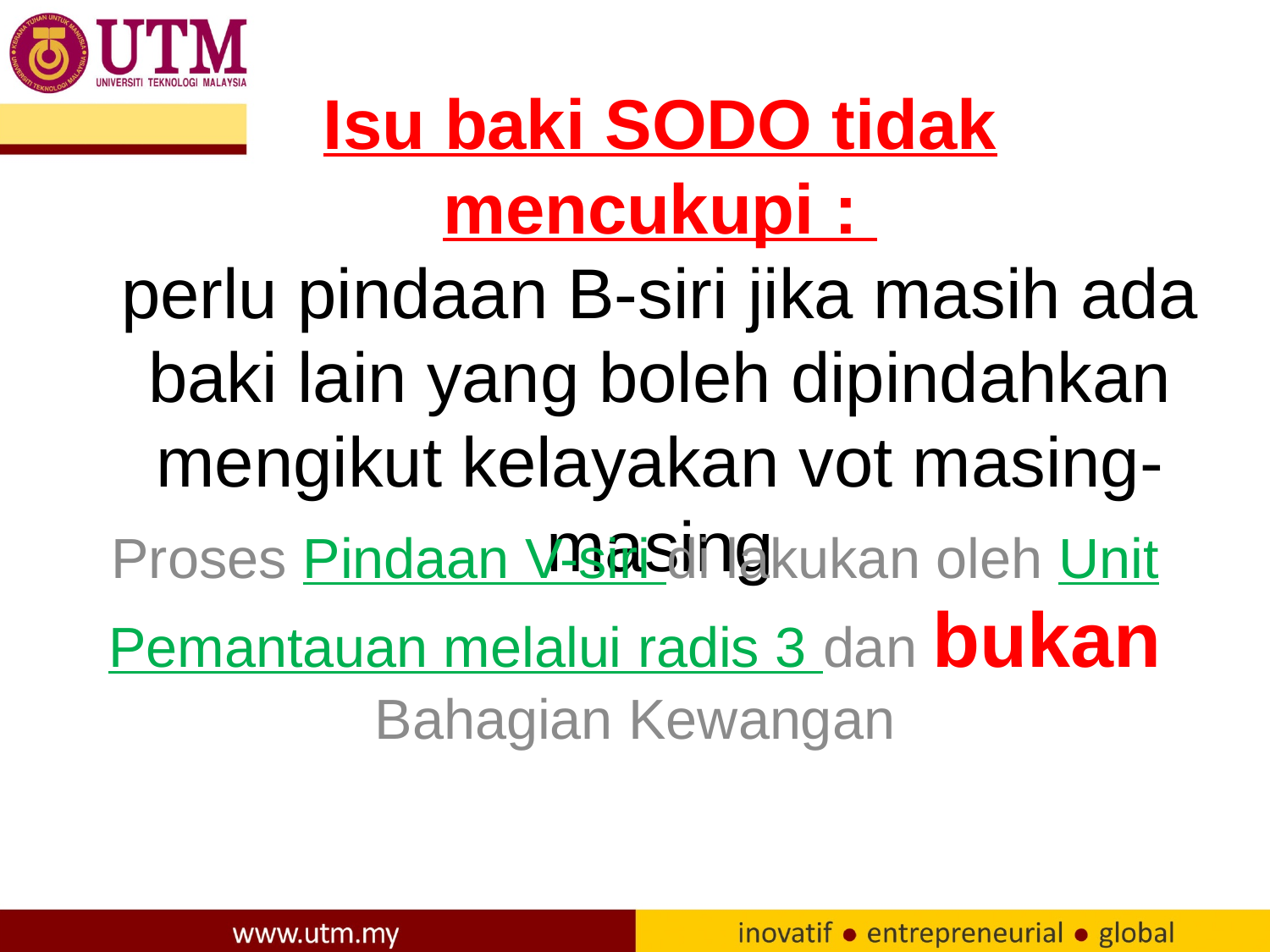

# Isu baki SODO tidak mencukupi : perlu pindaan B-siri jika masih ada baki lain yang boleh dipindahkan mengikut kelayakan vot masing-masing
Proses Pindaan V-siri di lakukan oleh Unit Pemantauan melalui radis 3 dan bukan Bahagian Kewangan